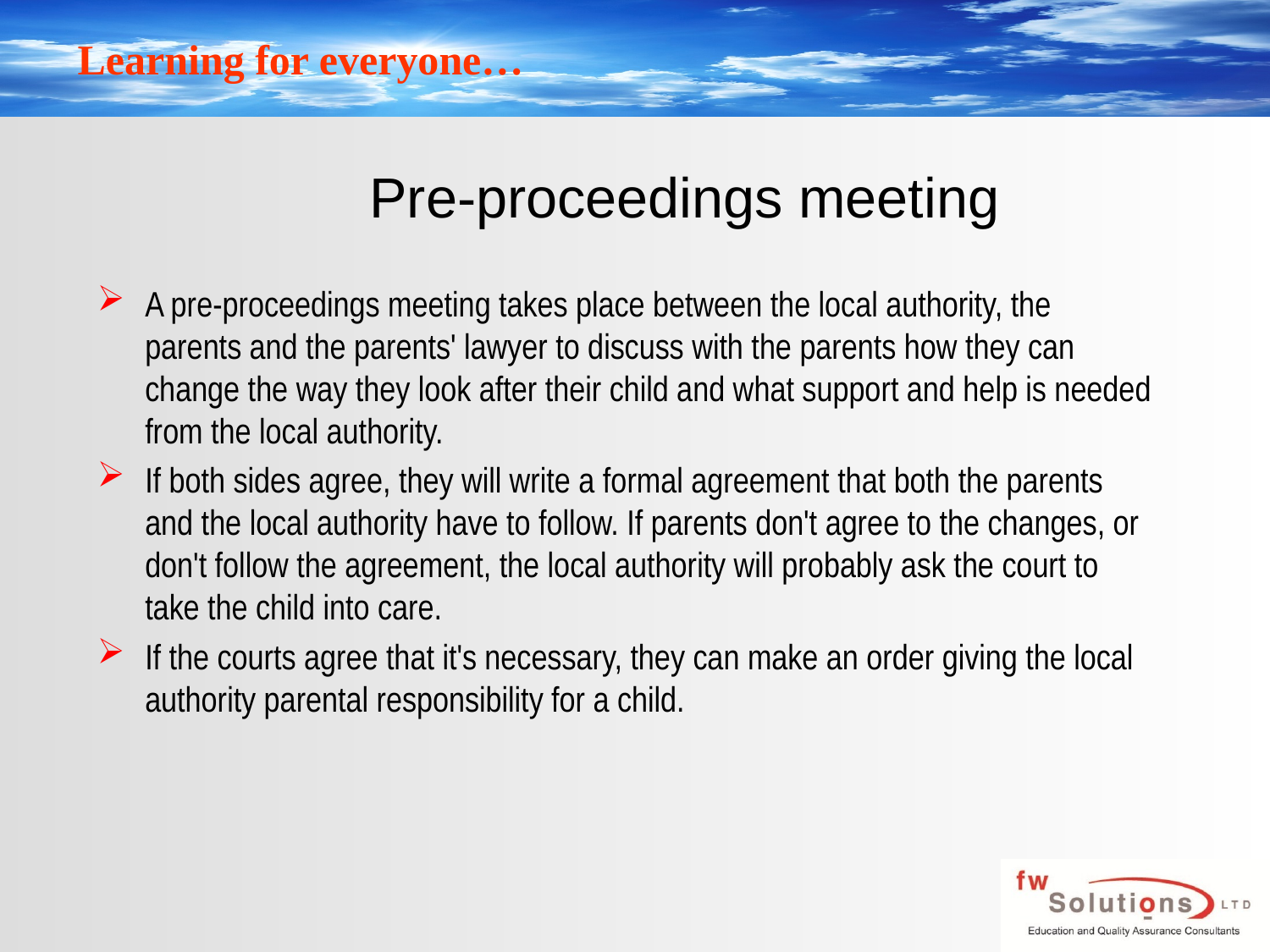

# Pre-proceedings meeting
A pre-proceedings meeting takes place between the local authority, the parents and the parents' lawyer to discuss with the parents how they can change the way they look after their child and what support and help is needed from the local authority.
If both sides agree, they will write a formal agreement that both the parents and the local authority have to follow. If parents don't agree to the changes, or don't follow the agreement, the local authority will probably ask the court to take the child into care.
If the courts agree that it's necessary, they can make an order giving the local authority parental responsibility for a child.